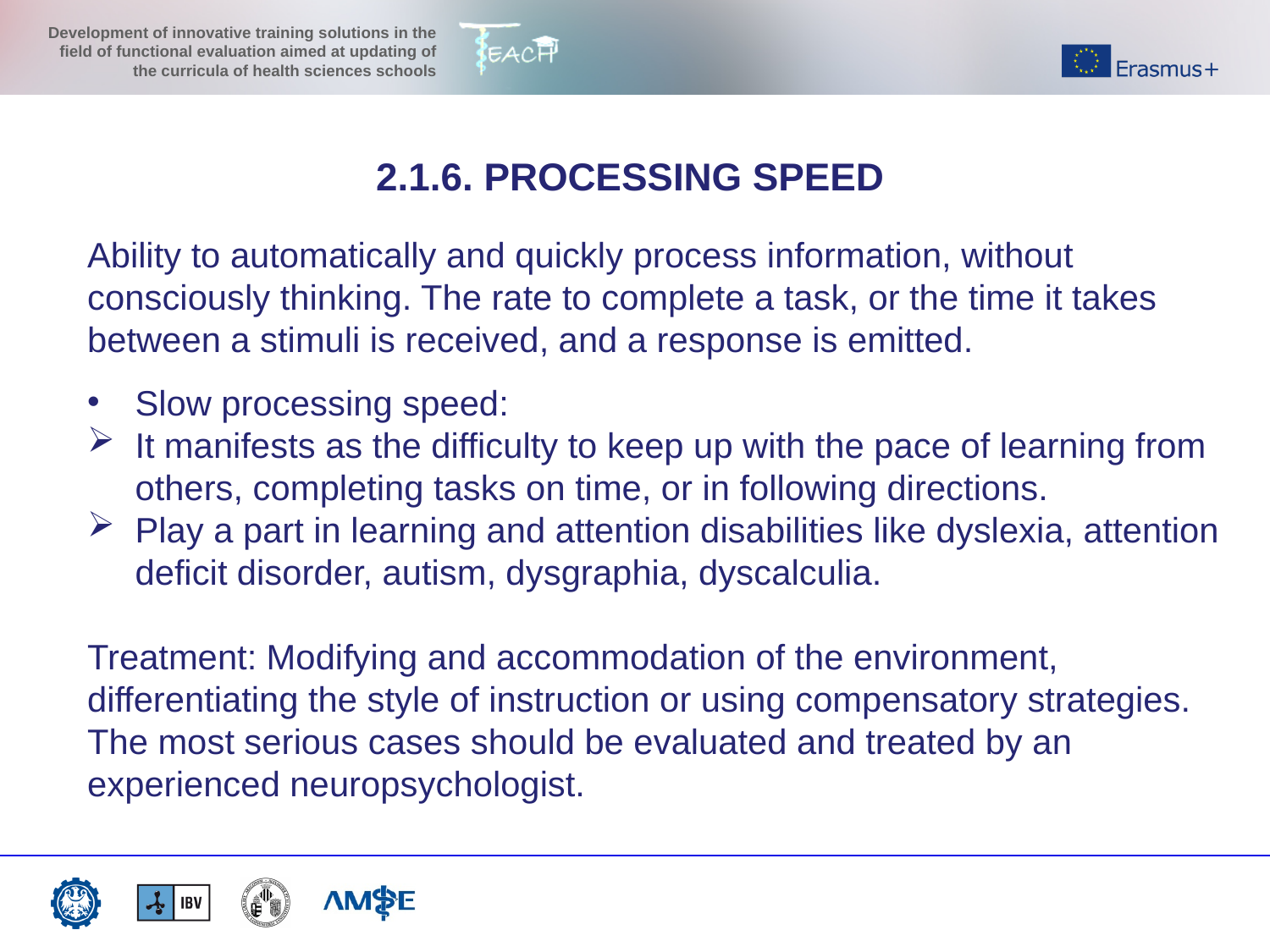

2.1.6. PROCESSING SPEED
Ability to automatically and quickly process information, without consciously thinking. The rate to complete a task, or the time it takes between a stimuli is received, and a response is emitted.
Slow processing speed:
It manifests as the difficulty to keep up with the pace of learning from others, completing tasks on time, or in following directions.
Play a part in learning and attention disabilities like dyslexia, attention deficit disorder, autism, dysgraphia, dyscalculia.

Treatment: Modifying and accommodation of the environment, differentiating the style of instruction or using compensatory strategies. The most serious cases should be evaluated and treated by an experienced neuropsychologist.